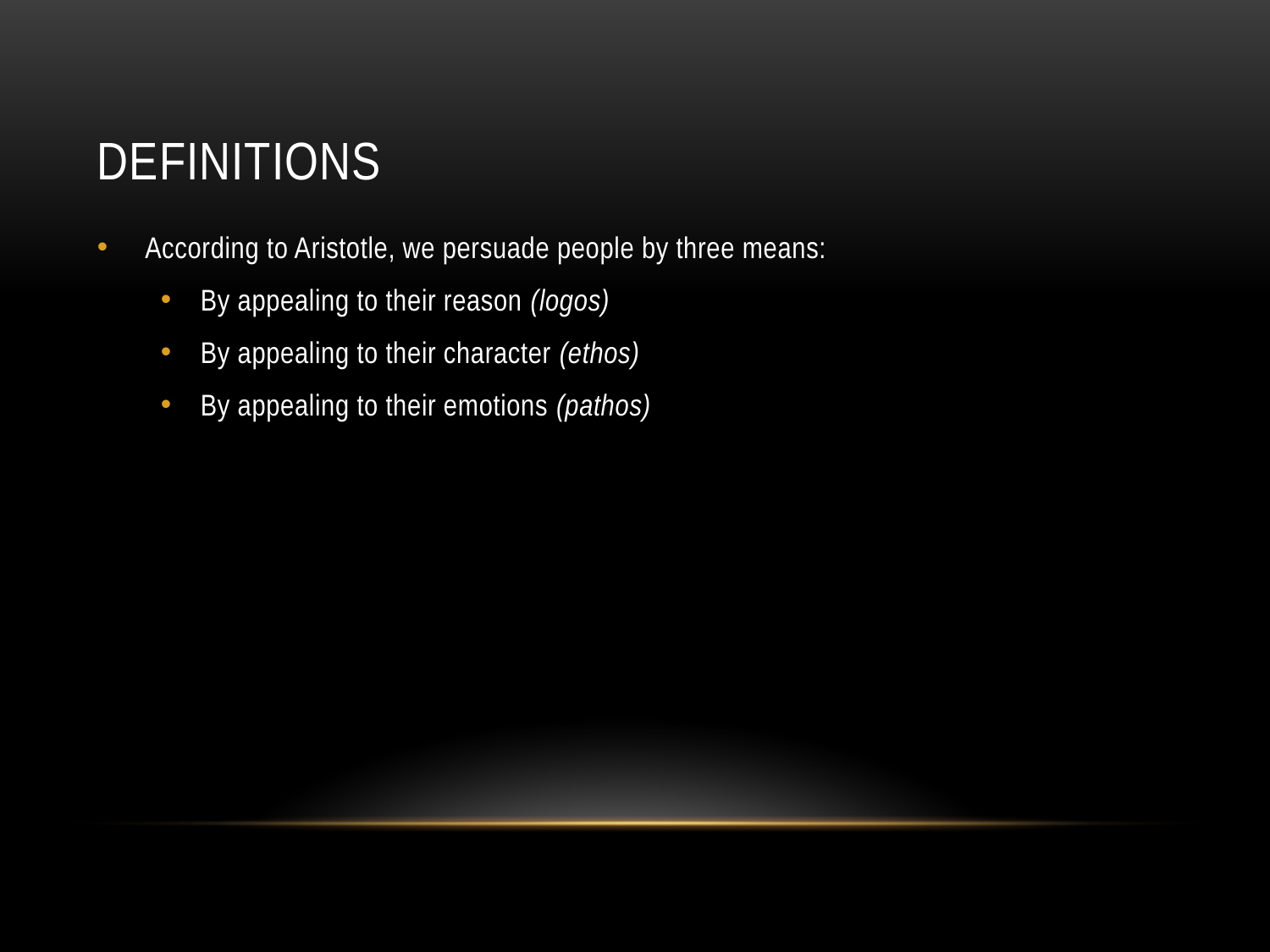

# Definitions
According to Aristotle, we persuade people by three means:
By appealing to their reason (logos)
By appealing to their character (ethos)
By appealing to their emotions (pathos)